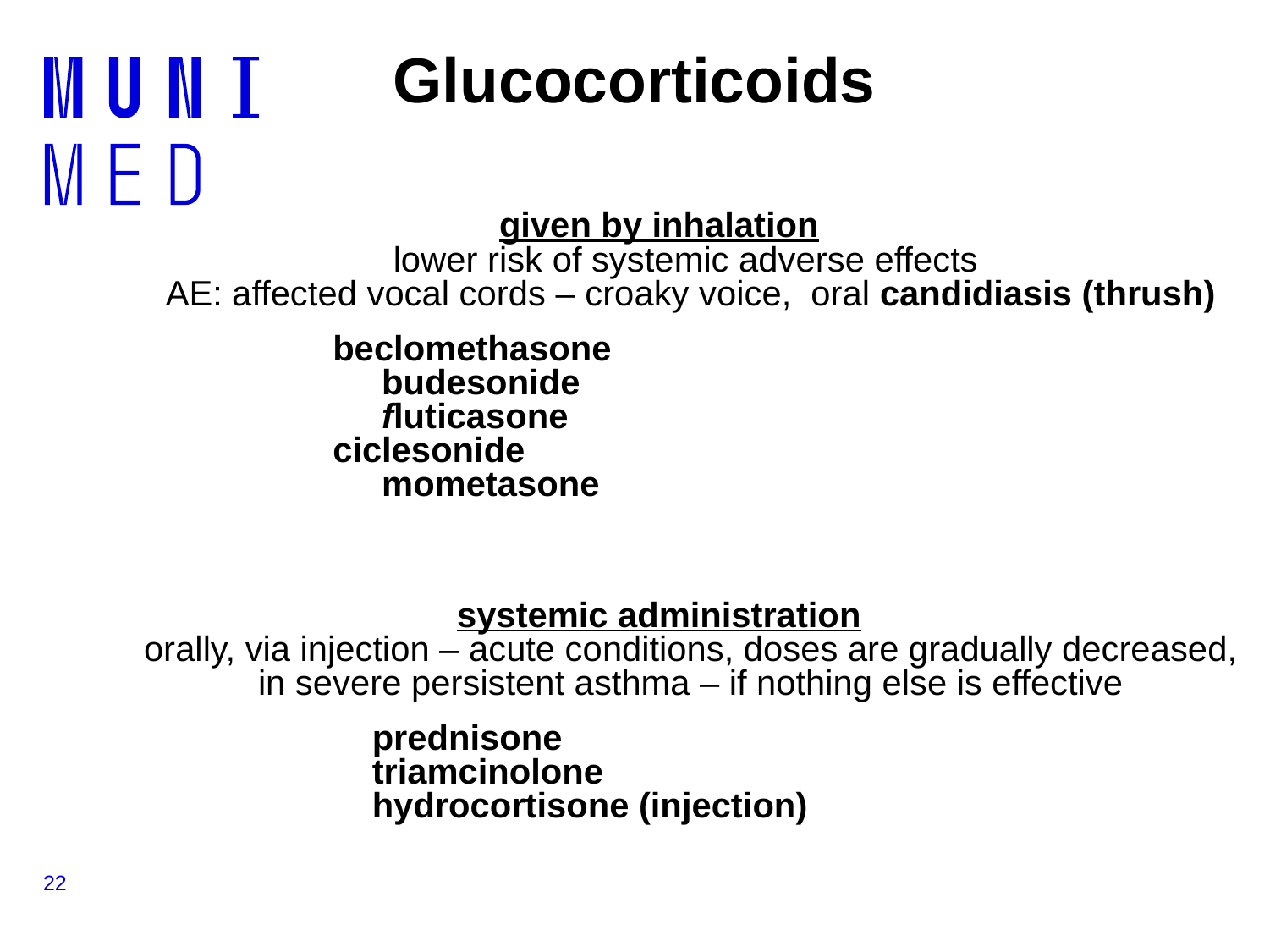

# Glucocorticoids
given by inhalation
lower risk of systemic adverse effects
AE: affected vocal cords – croaky voice,  oral candidiasis (thrush)
                     beclomethasone
	             budesonide
	             fluticasone
                     ciclesonide
	             mometasone

systemic administration
orally, via injection – acute conditions, doses are gradually decreased, in severe persistent asthma – if nothing else is effective
	            prednisone
	            triamcinolone
	            hydrocortisone (injection)
22